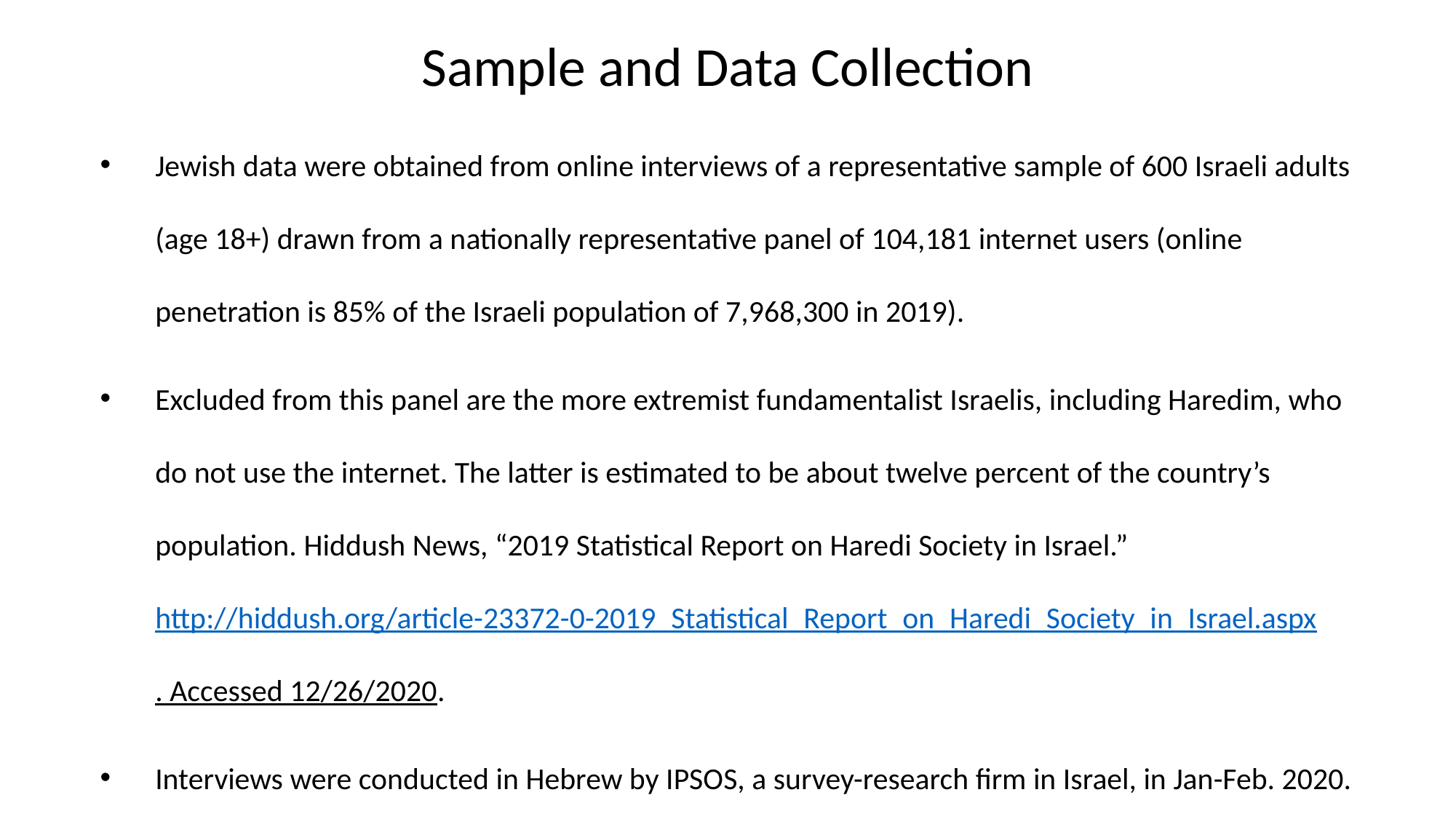

# Sample and Data Collection
Jewish data were obtained from online interviews of a representative sample of 600 Israeli adults (age 18+) drawn from a nationally representative panel of 104,181 internet users (online penetration is 85% of the Israeli population of 7,968,300 in 2019).
Excluded from this panel are the more extremist fundamentalist Israelis, including Haredim, who do not use the internet. The latter is estimated to be about twelve percent of the country’s population. Hiddush News, “2019 Statistical Report on Haredi Society in Israel.” http://hiddush.org/article-23372-0-2019_Statistical_Report_on_Haredi_Society_in_Israel.aspx. Accessed 12/26/2020.
Interviews were conducted in Hebrew by IPSOS, a survey-research firm in Israel, in Jan-Feb. 2020.